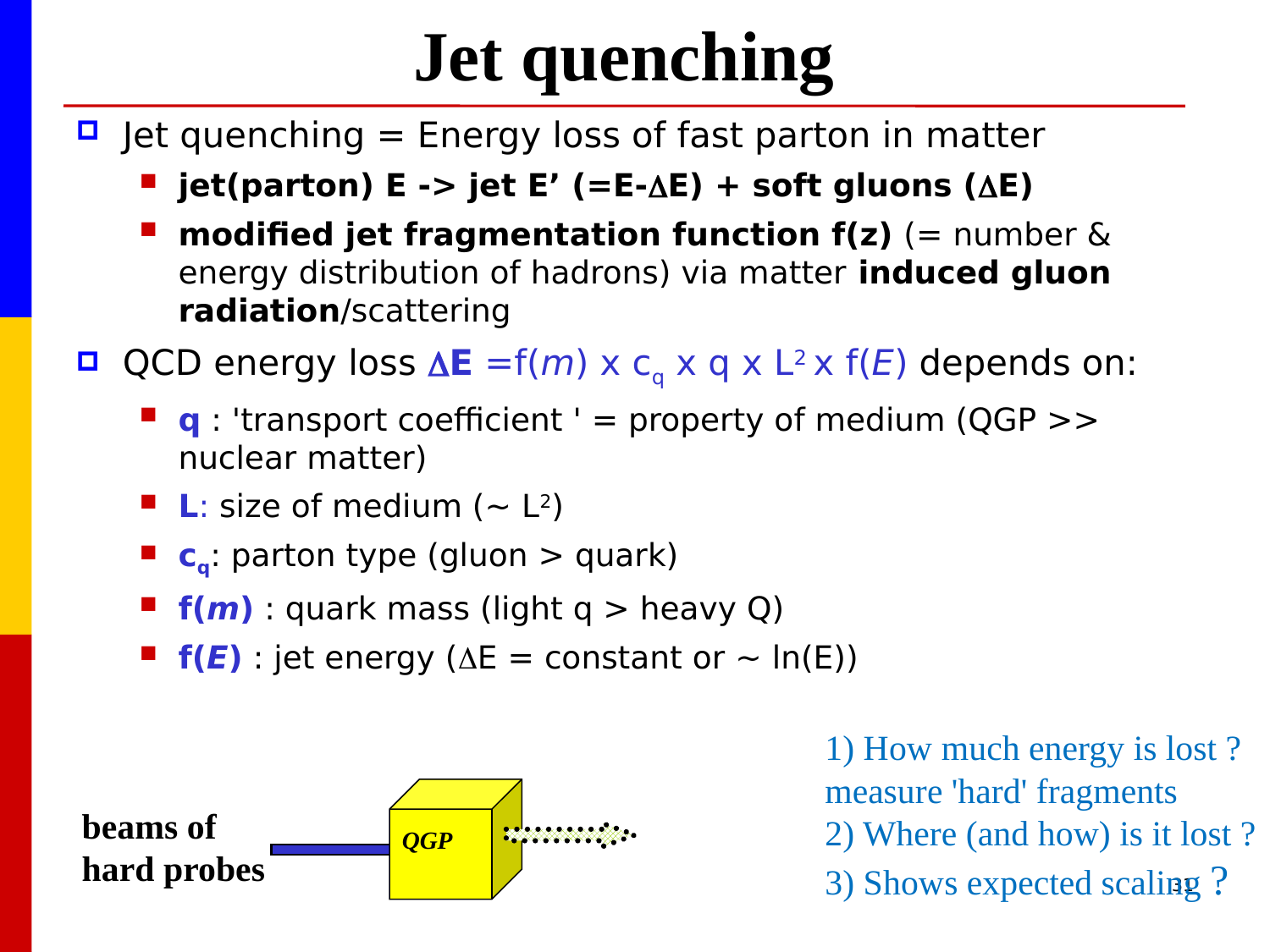

# Jet quenching
Jet quenching = Energy loss of fast parton in matter
jet(parton) E -> jet E’ (=E-ΔE) + soft gluons (ΔE)
modified jet fragmentation function f(z) (= number & energy distribution of hadrons) via matter induced gluon radiation/scattering
QCD energy loss ΔE =f(m) x cq x q x L2 x f(E) depends on:
q : 'transport coefficient ' = property of medium (QGP >> nuclear matter)
L: size of medium (~ L2)
cq: parton type (gluon > quark)
f(m) : quark mass (light q > heavy Q)
f(E) : jet energy (ΔE = constant or ~ ln(E))
1) How much energy is lost ?
measure 'hard' fragments
2) Where (and how) is it lost ?
3) Shows expected scaling ?
QGP

beams of
hard probes